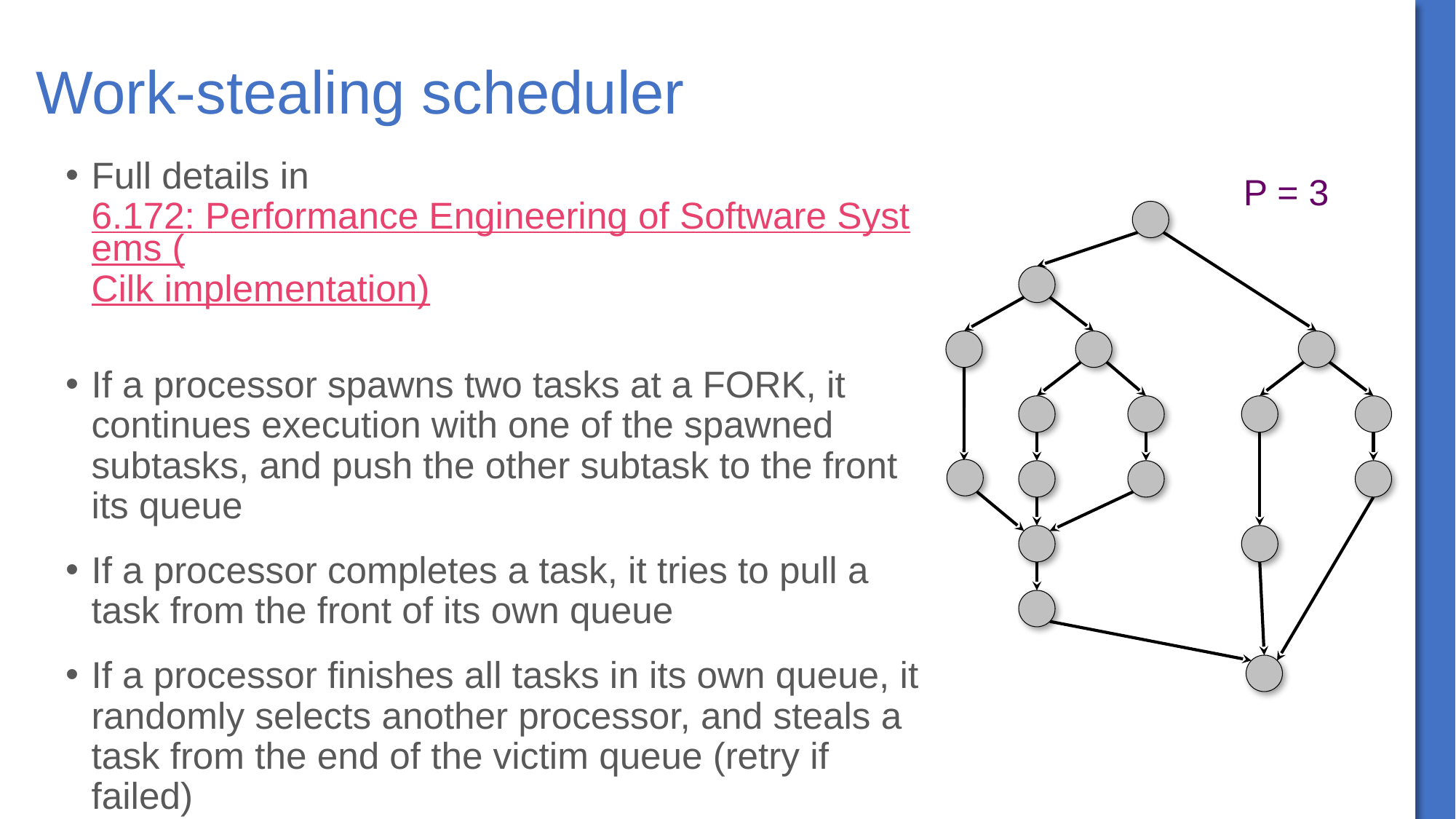

# Work-stealing scheduler
Full details in 6.172: Performance Engineering of Software Systems (Cilk implementation)

If a processor spawns two tasks at a FORK, it continues execution with one of the spawned subtasks, and push the other subtask to the front its queue

If a processor completes a task, it tries to pull a task from the front of its own queue

If a processor finishes all tasks in its own queue, it randomly selects another processor, and steals a task from the end of the victim queue (retry if failed)
P = 3